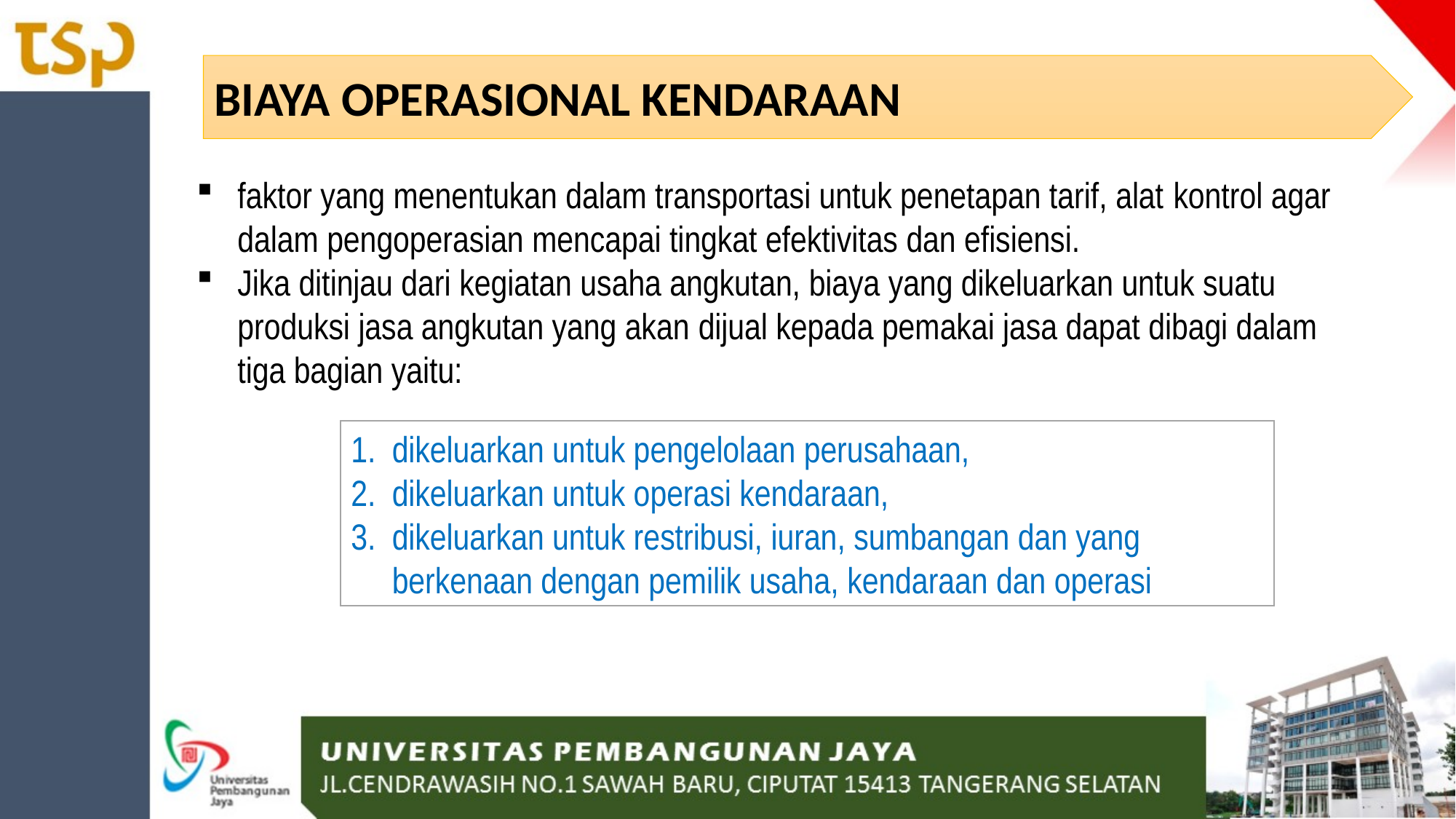

BIAYA OPERASIONAL KENDARAAN
faktor yang menentukan dalam transportasi untuk penetapan tarif, alat kontrol agar dalam pengoperasian mencapai tingkat efektivitas dan efisiensi.
Jika ditinjau dari kegiatan usaha angkutan, biaya yang dikeluarkan untuk suatu produksi jasa angkutan yang akan dijual kepada pemakai jasa dapat dibagi dalam tiga bagian yaitu:
dikeluarkan untuk pengelolaan perusahaan,
dikeluarkan untuk operasi kendaraan,
dikeluarkan untuk restribusi, iuran, sumbangan dan yang berkenaan dengan pemilik usaha, kendaraan dan operasi